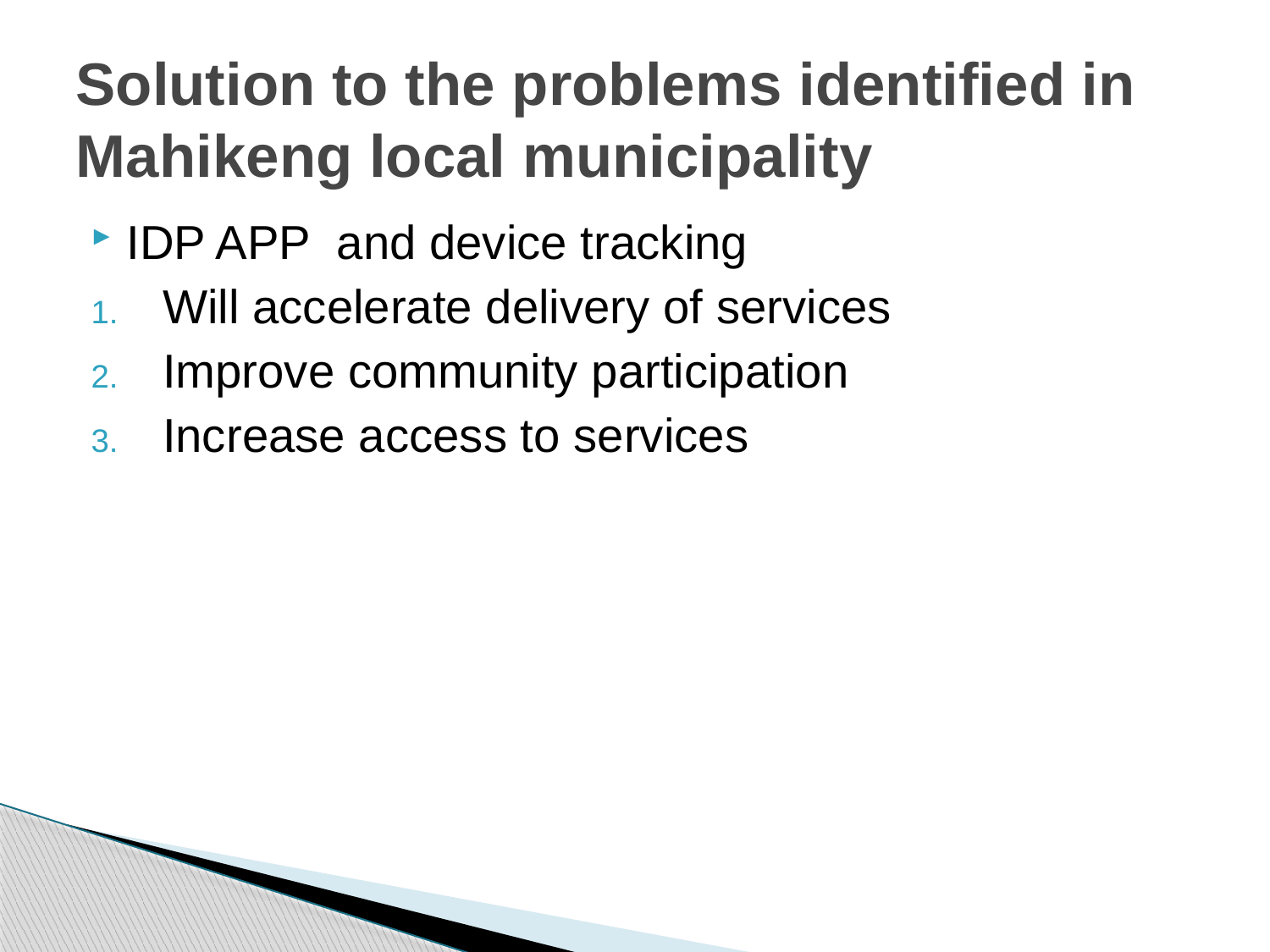

# Solution to the problems identified in Mahikeng local municipality
IDP APP  and device tracking
Will accelerate delivery of services
Improve community participation
Increase access to services